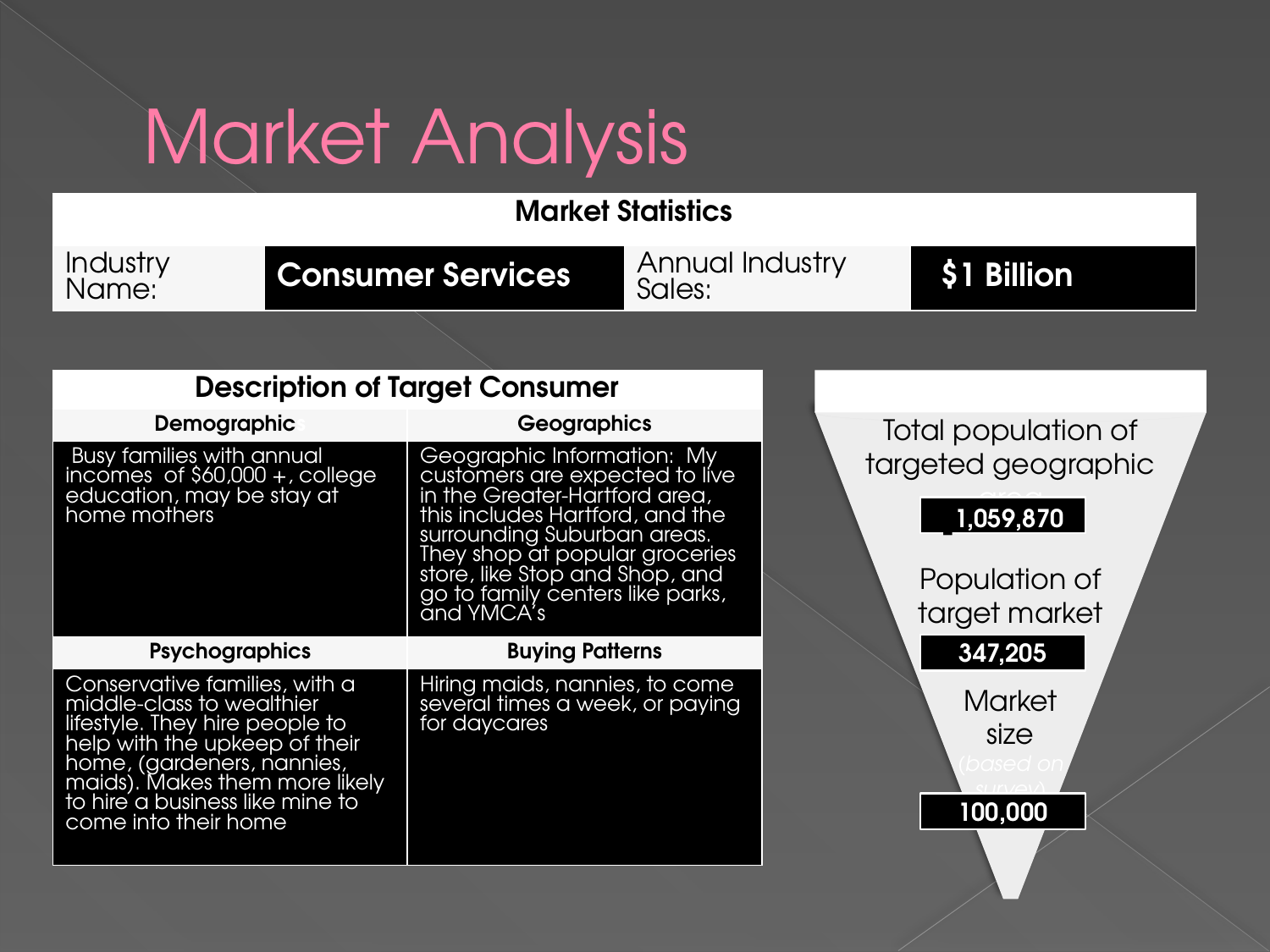

# Market Analysis
| Market Statistics |  |  |  |
| --- | --- | --- | --- |
| Industry Name: | Consumer Services | Annual Industry Sales: | $$1 Billion |
| Description of Target Consumer |  |
| --- | --- |
| Demographics | Geographics |
| Busy families with annual incomes of $60,000 +, college education, may be stay at home mothers | Geographic Information: My customers are expected to live in the Greater-Hartford area, this includes Hartford, and the surrounding Suburban areas. They shop at popular groceries store, like Stop and Shop, and go to family centers like parks, and YMCA’s |
| Psychographics | Buying Patterns |
| Conservative families, with a middle-class to wealthier lifestyle. They hire people to help with the upkeep of their home, (gardeners, nannies, maids). Makes them more likely to hire a business like mine to come into their home | Hiring maids, nannies, to come several times a week, or paying for daycares |
Target Market Size

Total population of targeted geographic area
[1,059,870
Population of target market
Market size
(based on
survey)
347,205
100,000